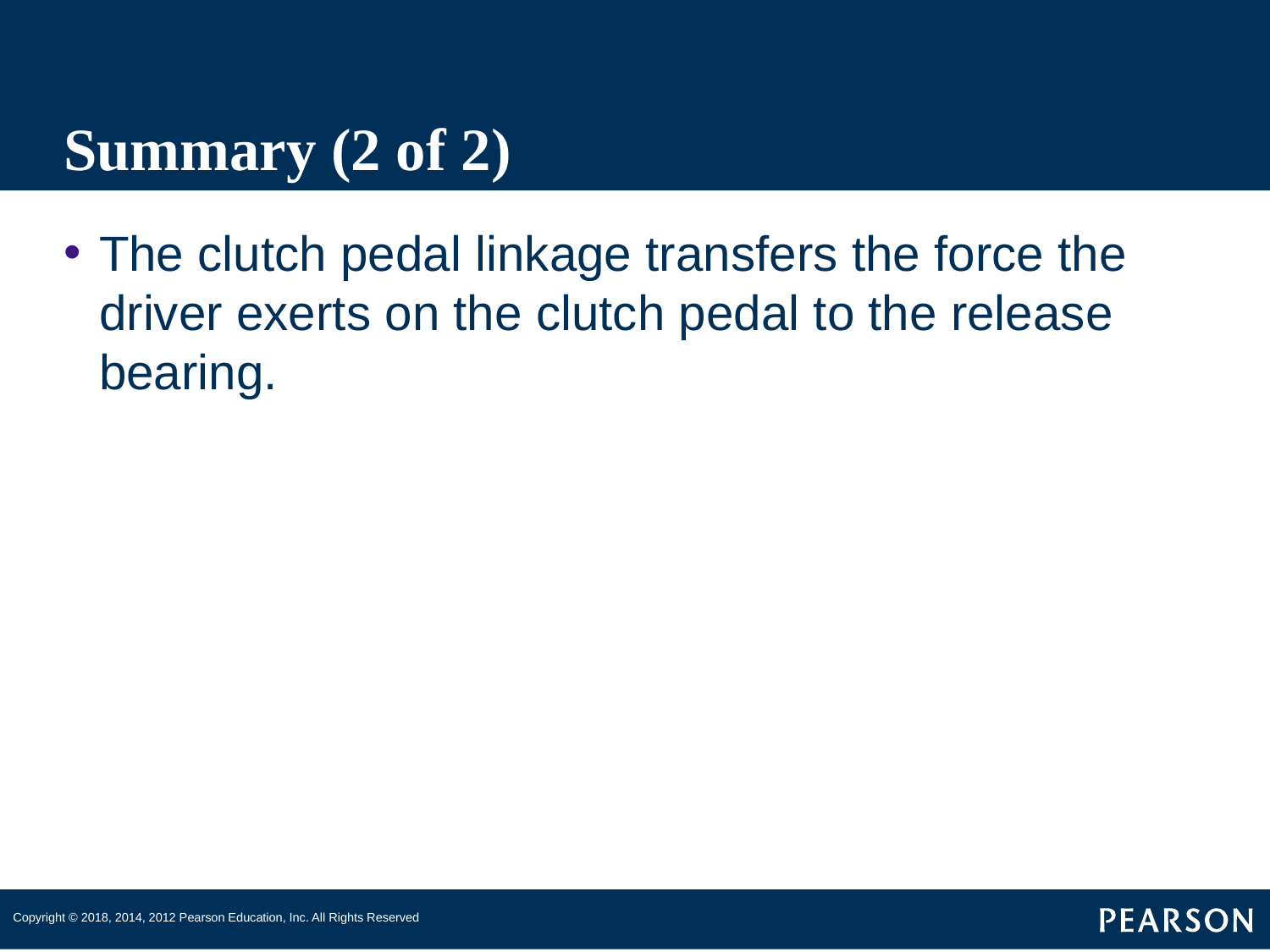

# Summary (2 of 2)
The clutch pedal linkage transfers the force the driver exerts on the clutch pedal to the release bearing.